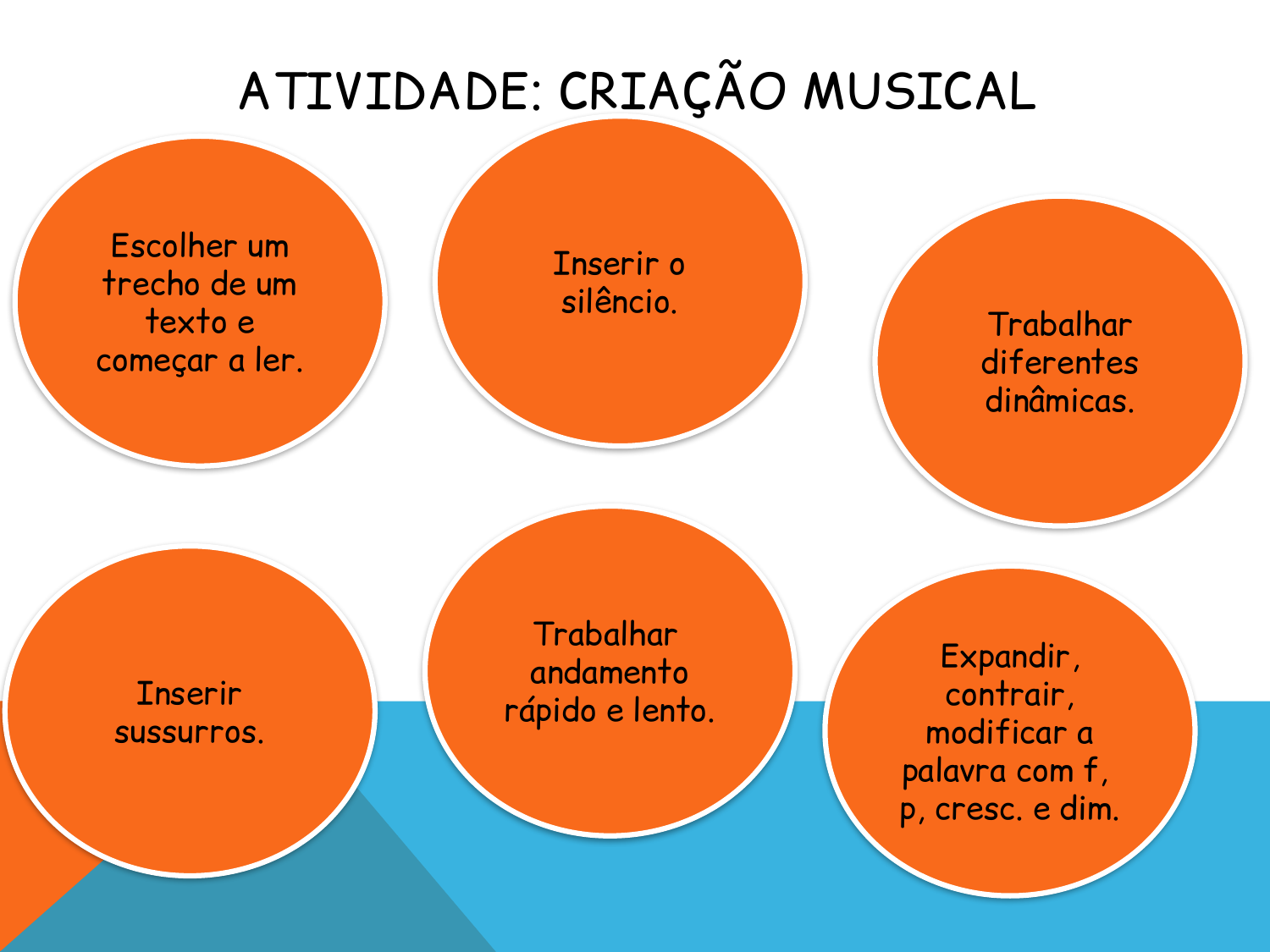

# Atividade: Criação Musical
Inserir o silêncio.
Escolher um trecho de um texto e começar a ler.
Trabalhar diferentes dinâmicas.
Trabalhar  andamento rápido e lento.
Inserir sussurros.
Expandir, contrair, modificar a palavra com f,  p, cresc. e dim.